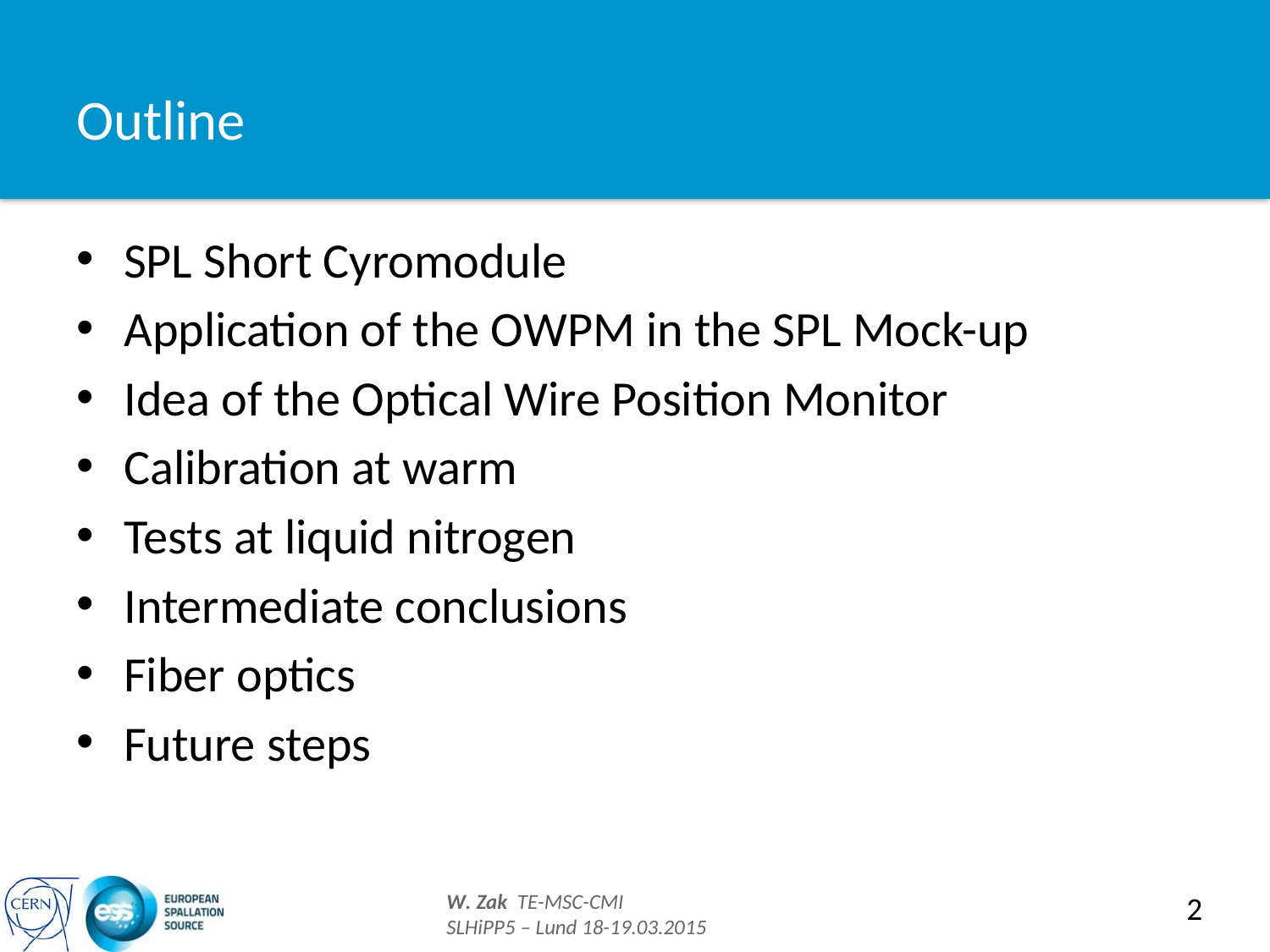

# Outline
SPL Short Cyromodule
Application of the OWPM in the SPL Mock-up
Idea of the Optical Wire Position Monitor
Calibration at warm
Tests at liquid nitrogen
Intermediate conclusions
Fiber optics
Future steps

W. Zak  TE-MSC-CMI
SLHiPP5 – Lund 18-19.03.2015
2